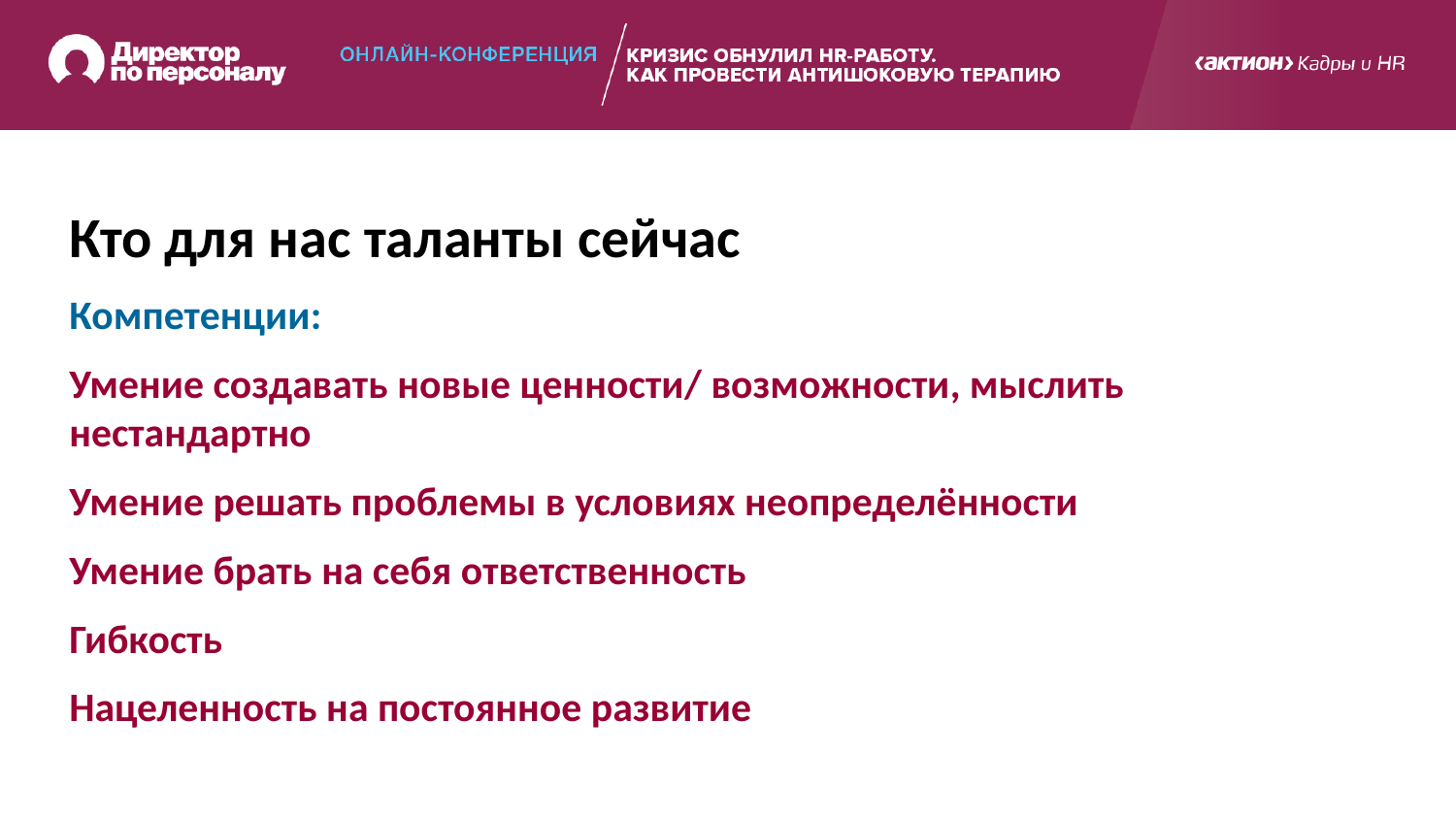

Кто для нас таланты сейчас
Компетенции:
Умение создавать новые ценности/ возможности, мыслить нестандартно
Умение решать проблемы в условиях неопределённости
Умение брать на себя ответственность
Гибкость
Нацеленность на постоянное развитие